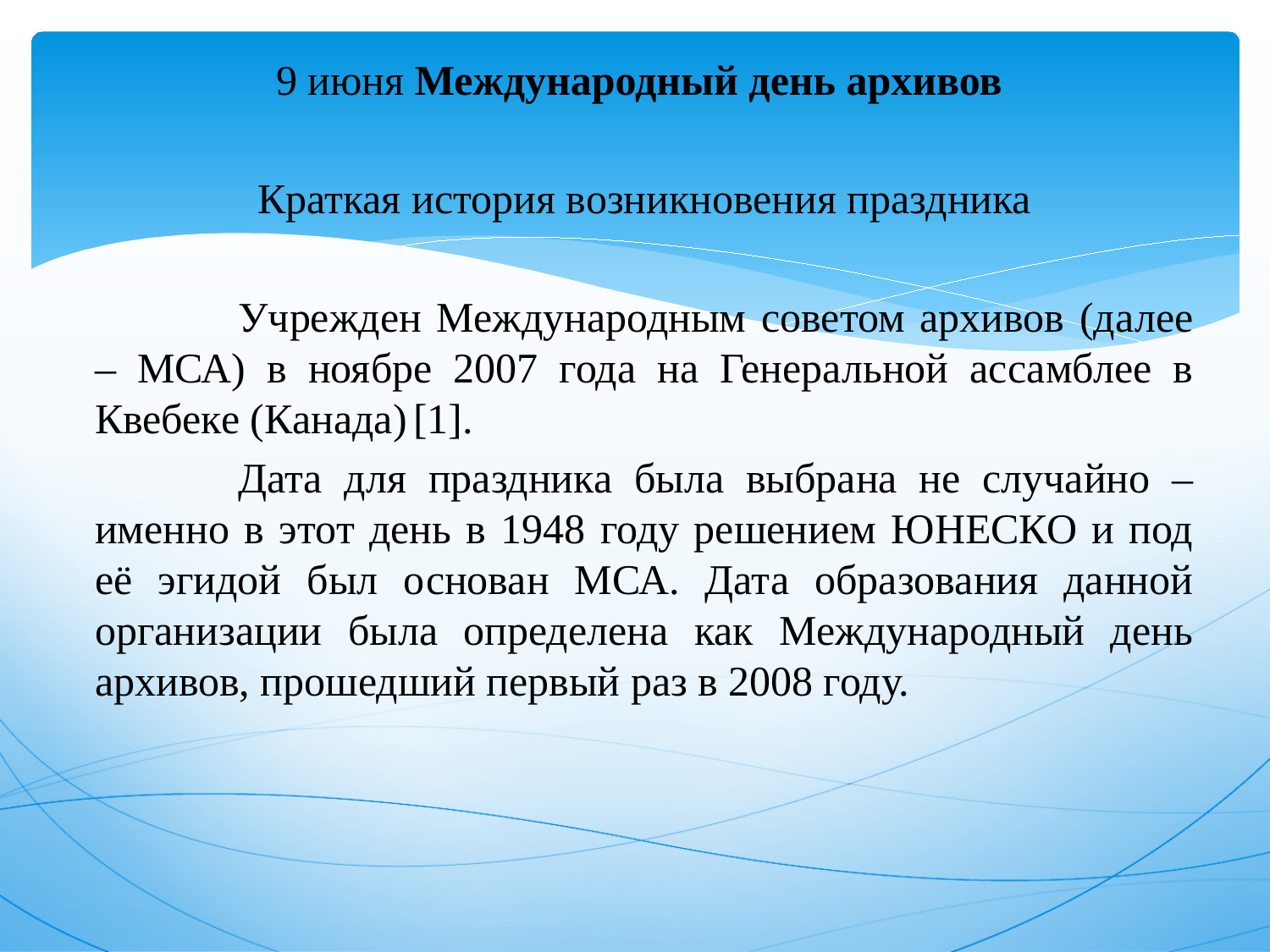

9 июня Международный день архивов

Краткая история возникновения праздника

Учрежден Международным советом архивов (далее – МСА) в ноябре 2007 года на Генеральной ассамблее в Квебеке (Канада) [1].
Дата для праздника была выбрана не случайно – именно в этот день в 1948 году решением ЮНЕСКО и под её эгидой был основан МСА. Дата образования данной организации была определена как Международный день архивов, прошедший первый раз в 2008 году.